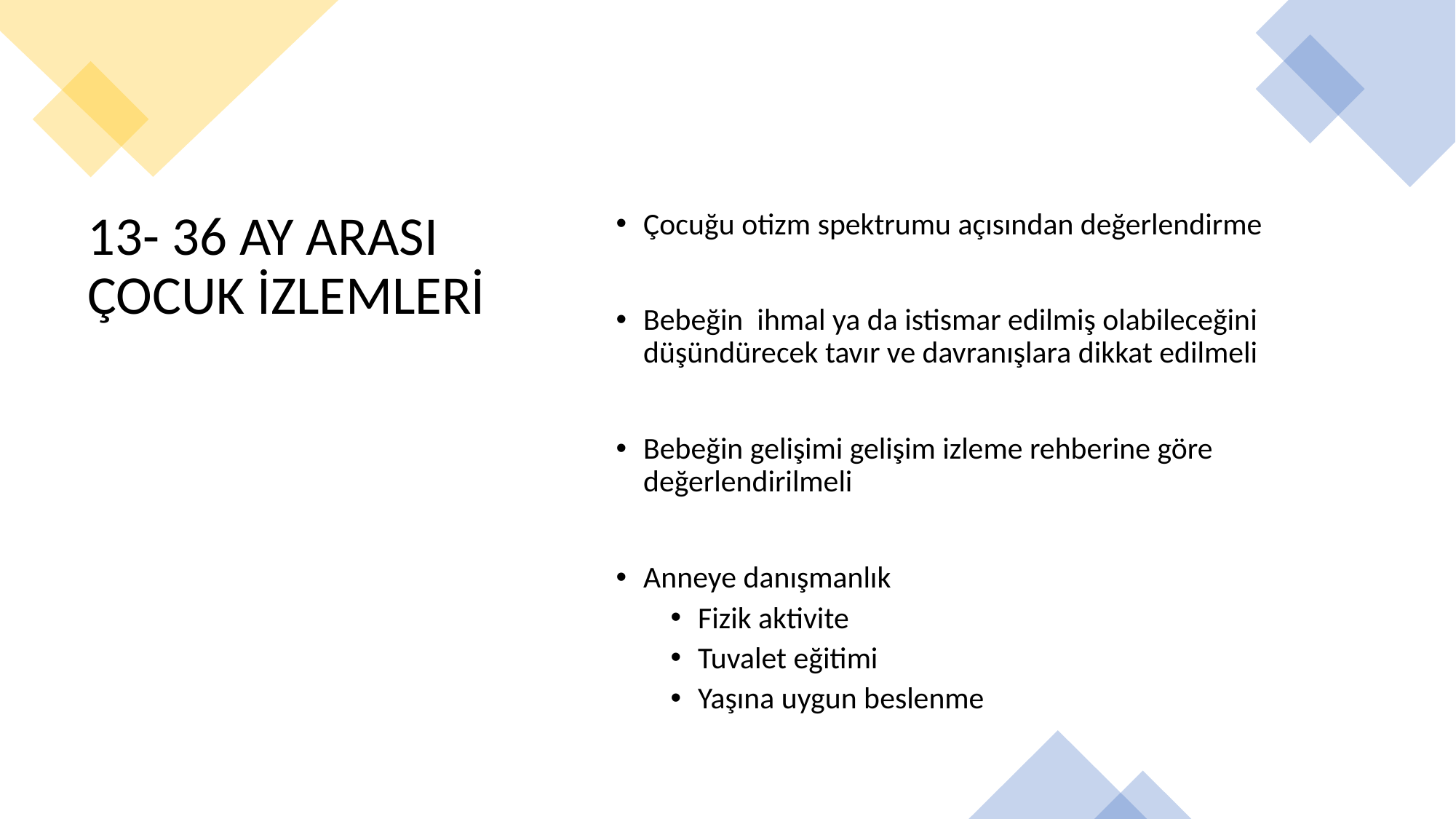

Çocuğu otizm spektrumu açısından değerlendirme

Bebeğin  ihmal ya da istismar edilmiş olabileceğini düşündürecek tavır ve davranışlara dikkat edilmeli

Bebeğin gelişimi gelişim izleme rehberine göre değerlendirilmeli

Anneye danışmanlık
Fizik aktivite
Tuvalet eğitimi
Yaşına uygun beslenme
# 13- 36 AY ARASI ÇOCUK İZLEMLERİ